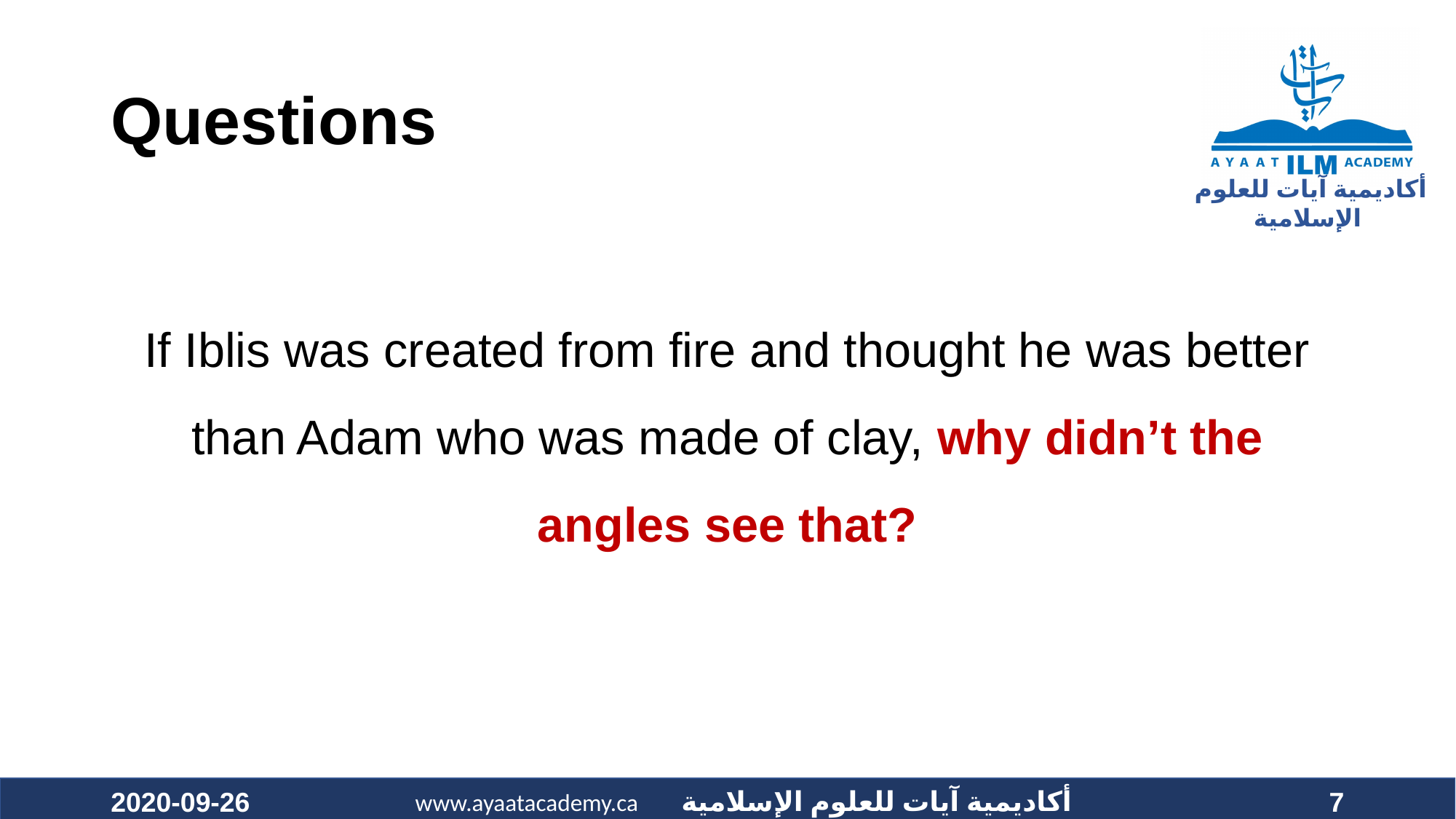

# Questions

If Iblis was created from fire and thought he was better than Adam who was made of clay, why didn’t the angles see that?
2020-09-26
7